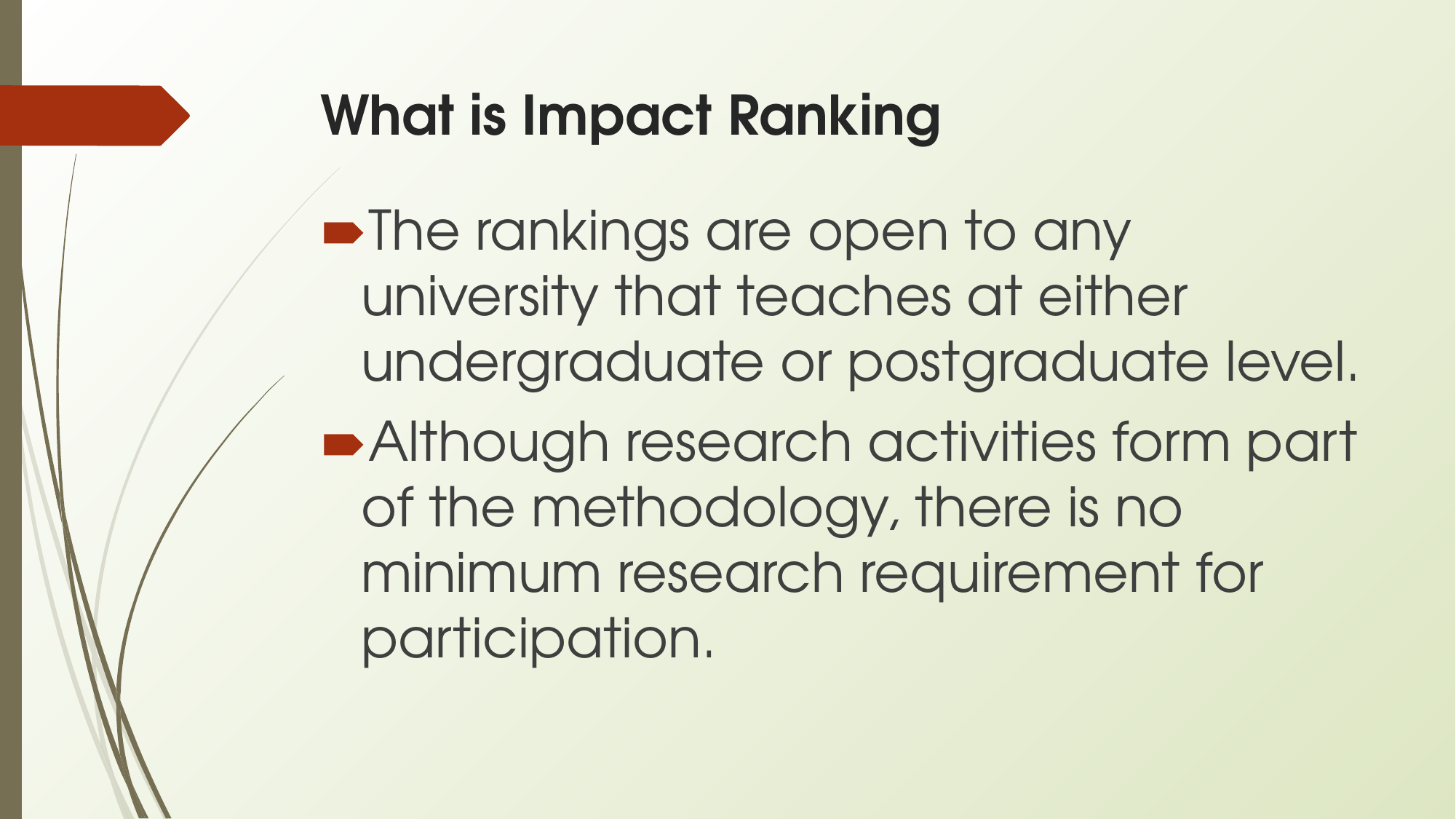

# What is Impact Ranking
The rankings are open to any university that teaches at either undergraduate or postgraduate level.
Although research activities form part of the methodology, there is no minimum research requirement for participation.